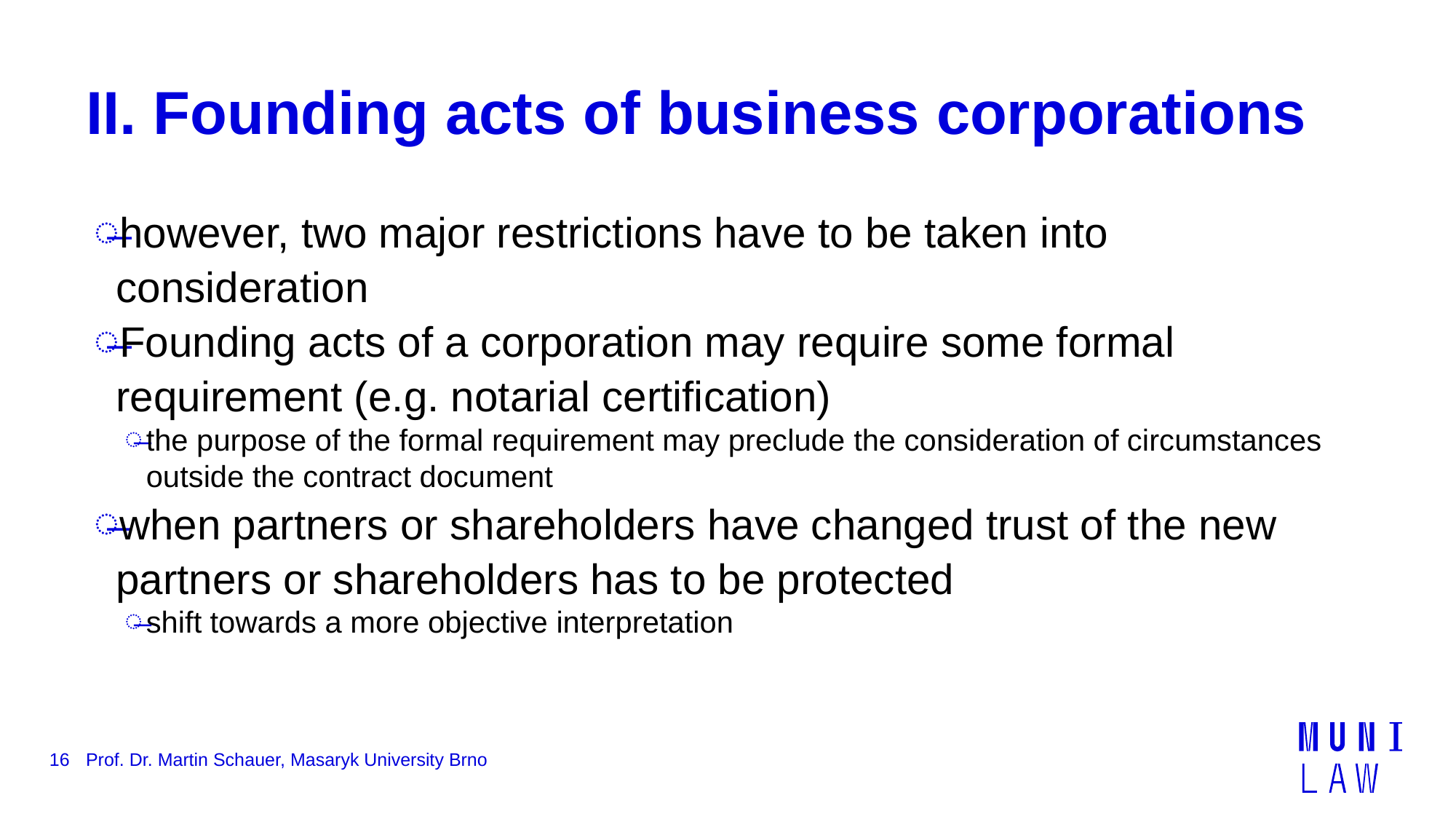

# II. Founding acts of business corporations
however, two major restrictions have to be taken into consideration
Founding acts of a corporation may require some formal requirement (e.g. notarial certification)
the purpose of the formal requirement may preclude the consideration of circumstances outside the contract document
when partners or shareholders have changed trust of the new partners or shareholders has to be protected
shift towards a more objective interpretation
16
Prof. Dr. Martin Schauer, Masaryk University Brno